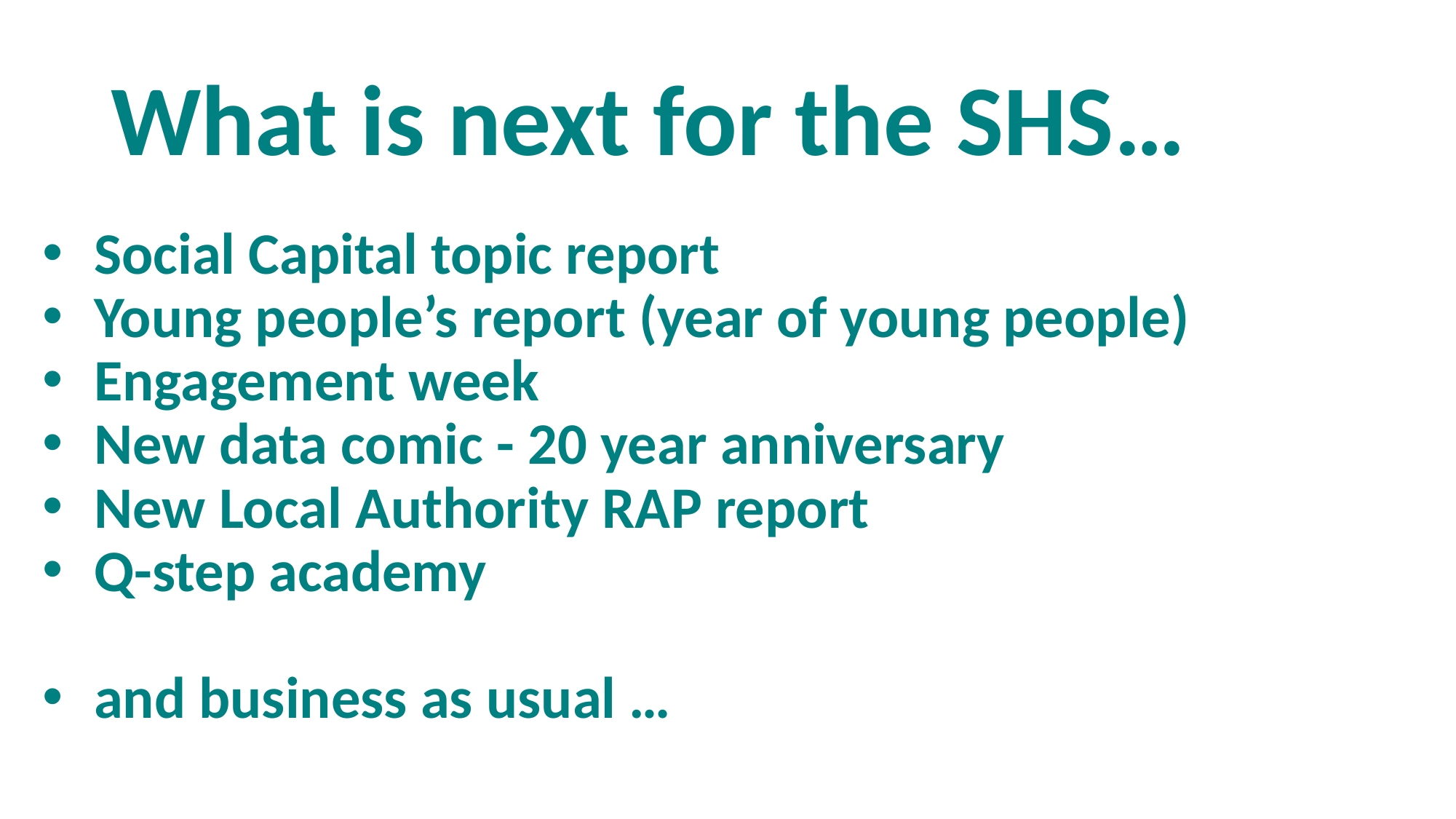

# What is next for the SHS…
Social Capital topic report
Young people’s report (year of young people)
Engagement week
New data comic - 20 year anniversary
New Local Authority RAP report
Q-step academy

and business as usual …